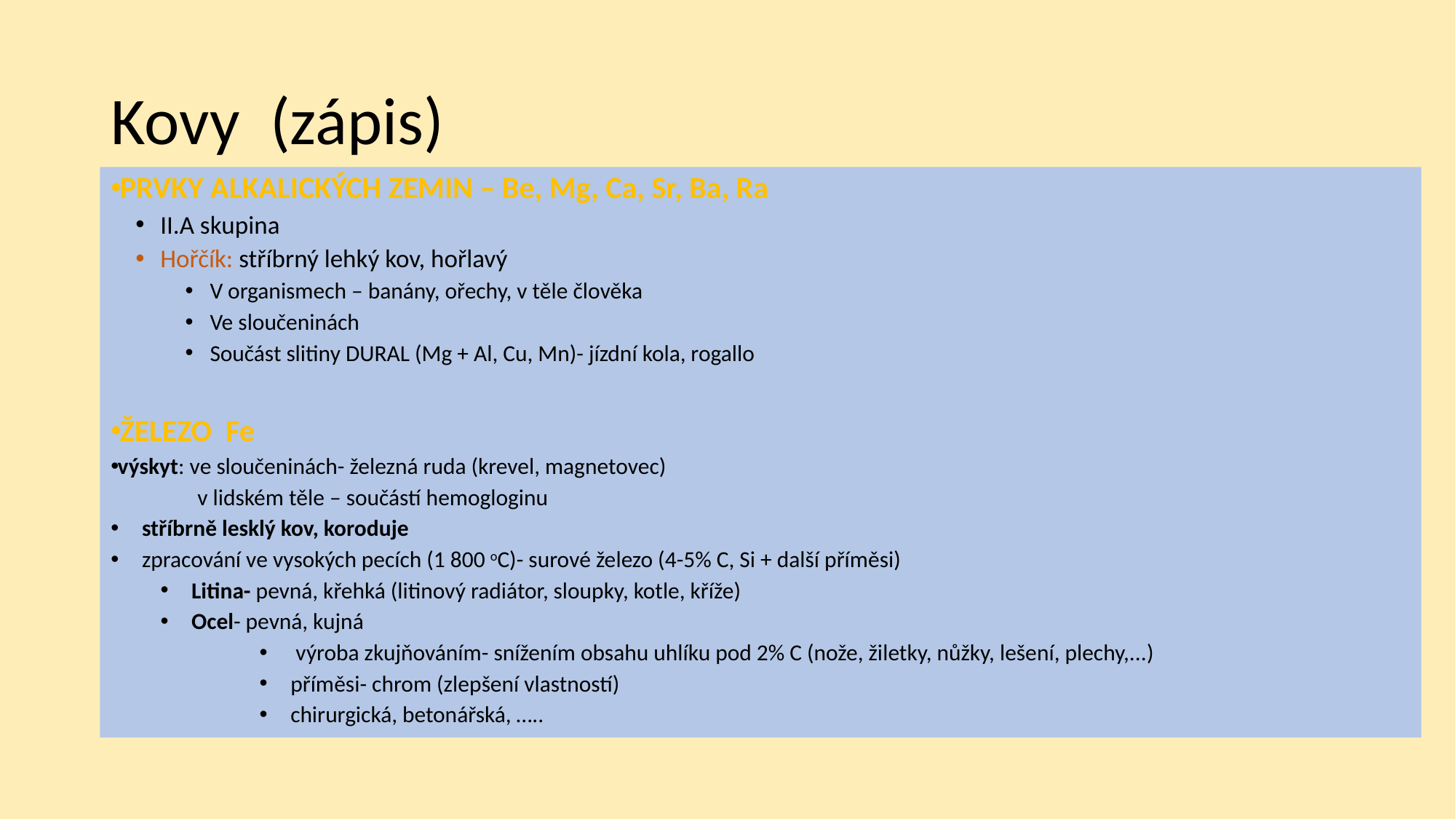

# Kovy  (zápis)
PRVKY ALKALICKÝCH ZEMIN – Be, Mg, Ca, Sr, Ba, Ra
II.A skupina
Hořčík: stříbrný lehký kov, hořlavý
V organismech – banány, ořechy, v těle člověka
Ve sloučeninách
Součást slitiny DURAL (Mg + Al, Cu, Mn)- jízdní kola, rogallo

ŽELEZO  Fe
výskyt: ve sloučeninách- železná ruda (krevel, magnetovec)
                 v lidském těle – součástí hemogloginu
stříbrně lesklý kov, koroduje
zpracování ve vysokých pecích (1 800 oC)- surové železo (4-5% C, Si + další příměsi)
Litina- pevná, křehká (litinový radiátor, sloupky, kotle, kříže)
Ocel- pevná, kujná
 výroba zkujňováním- snížením obsahu uhlíku pod 2% C (nože, žiletky, nůžky, lešení, plechy,...)
příměsi- chrom (zlepšení vlastností)
chirurgická, betonářská, …..